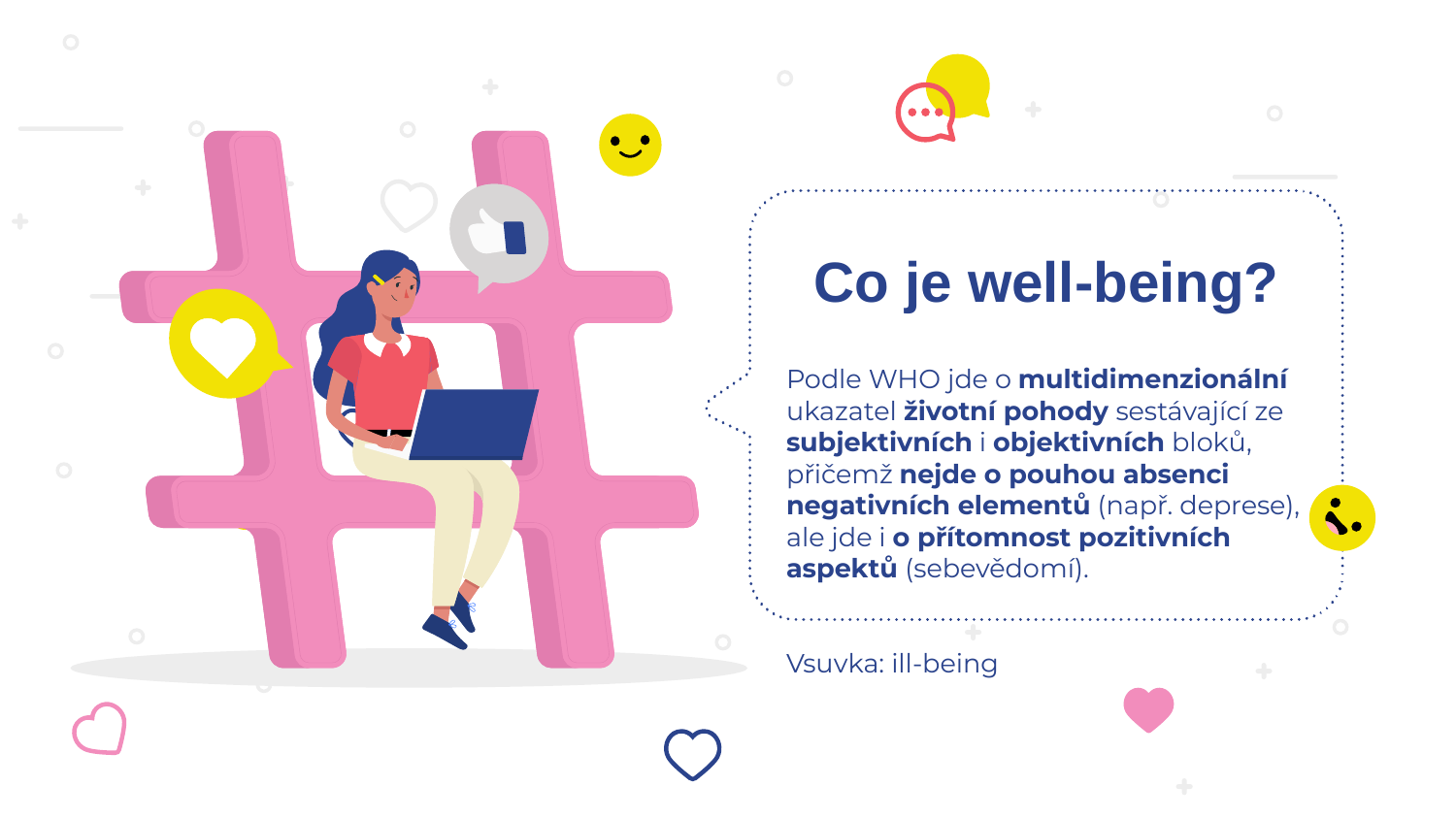

# Co je well-being?

Podle WHO jde o multidimenzionální ukazatel životní pohody sestávající ze subjektivních i objektivních bloků, přičemž nejde o pouhou absenci negativních elementů (např. deprese), ale jde i o přítomnost pozitivních aspektů (sebevědomí).

Vsuvka: ill-being